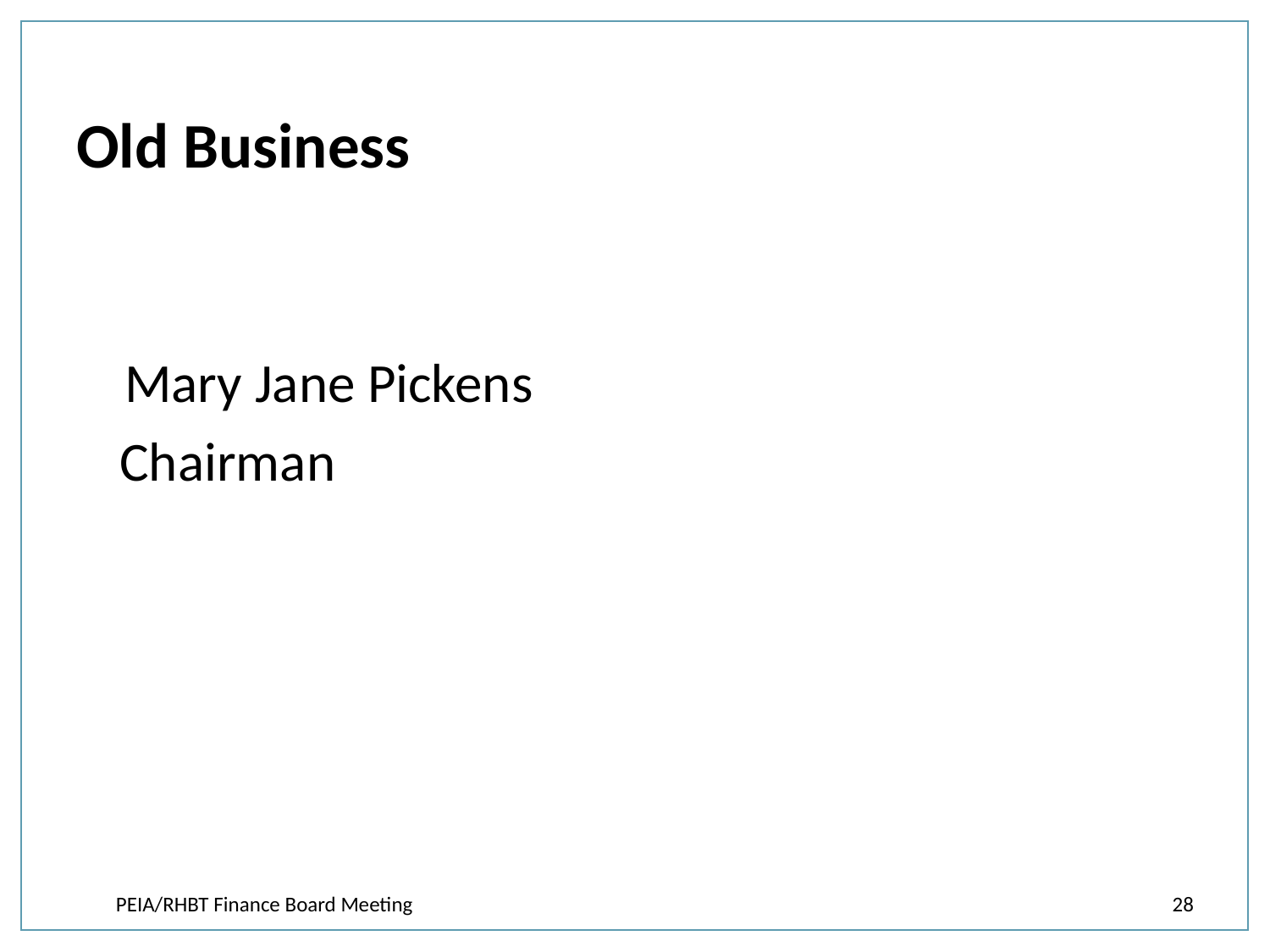

# Old Business

     Mary Jane Pickens
   Chairman

PEIA/RHBT Finance Board Meeting
28